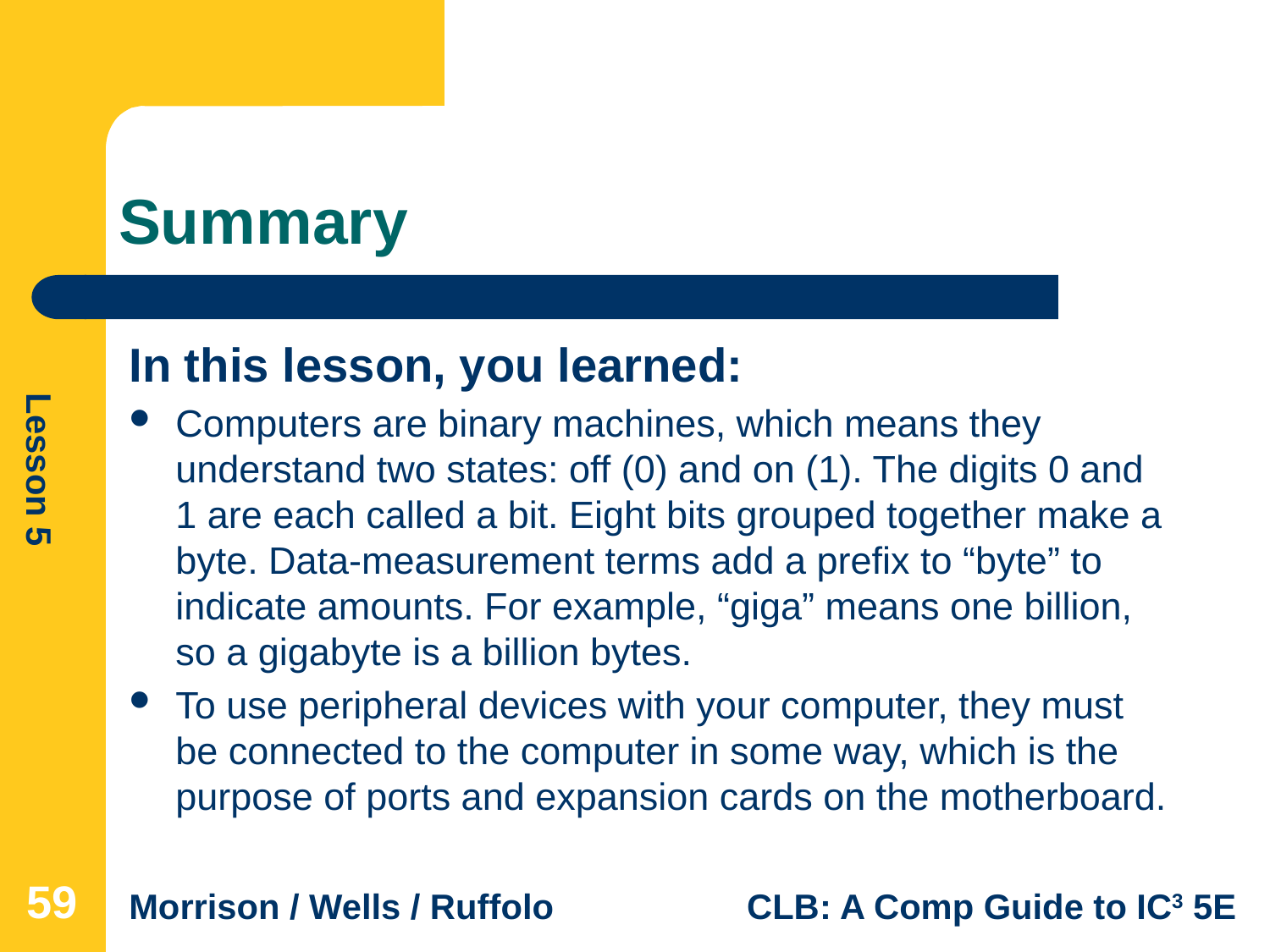

# Summary
In this lesson, you learned:
Computers are binary machines, which means they understand two states: off (0) and on (1). The digits 0 and 1 are each called a bit. Eight bits grouped together make a byte. Data-measurement terms add a prefix to “byte” to indicate amounts. For example, “giga” means one billion, so a gigabyte is a billion bytes.
To use peripheral devices with your computer, they must be connected to the computer in some way, which is the purpose of ports and expansion cards on the motherboard.
59